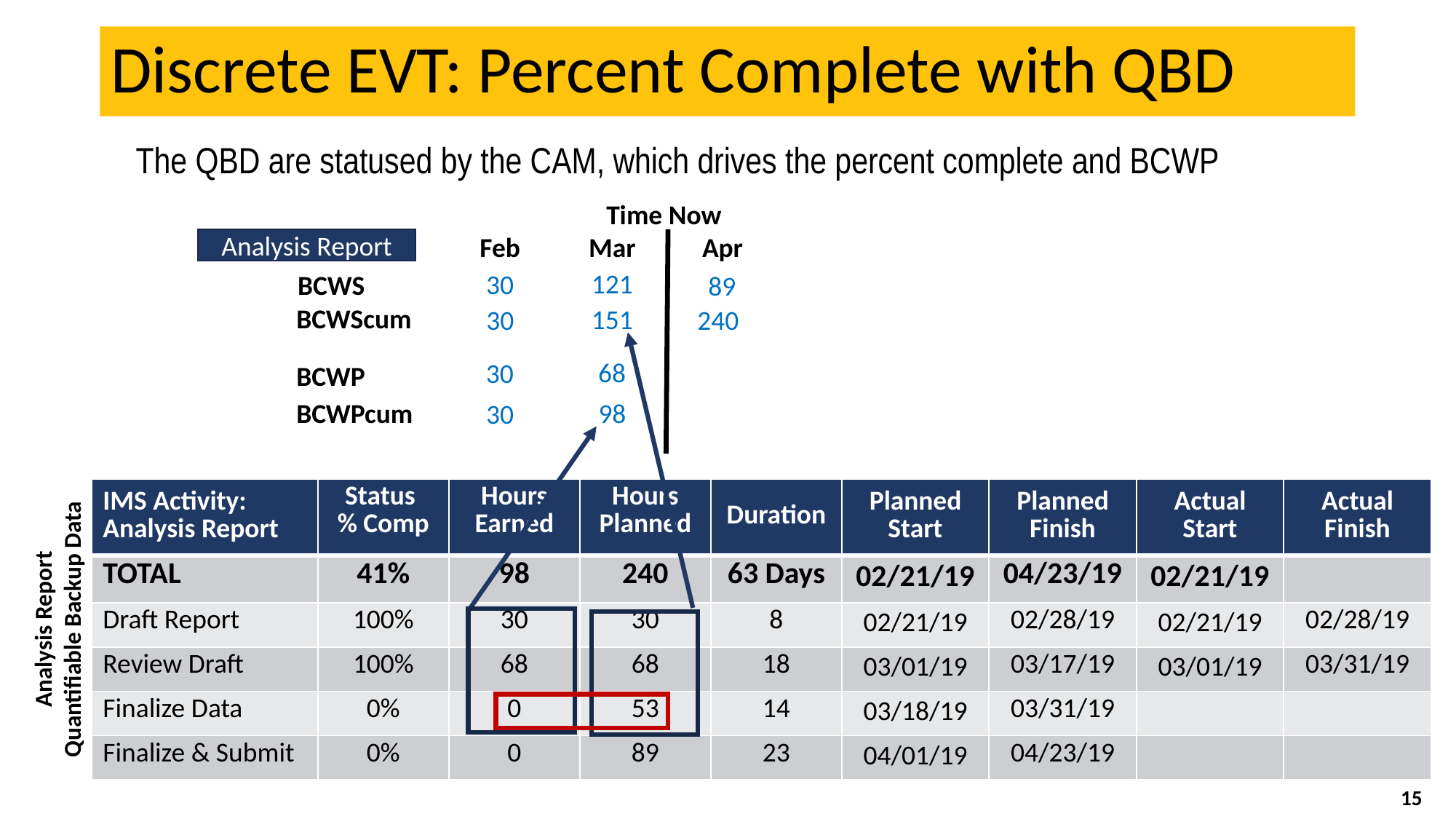

Discrete EVT: Percent Complete with QBD
The QBD are statused by the CAM, which drives the percent complete and BCWP
Time Now
Mar
Apr
Feb
Analysis Report
121
30
BCWS
89
BCWScum
151
30
240
68
30
BCWP
BCWPcum
98
30
| IMS Activity: Analysis Report | Status % Comp | Hours Earned | Hours Planned | Duration | Planned Start | Planned Finish | Actual Start | Actual Finish |
| --- | --- | --- | --- | --- | --- | --- | --- | --- |
| TOTAL | 41% | 98 | 240 | 63 Days | 02/21/19 | 04/23/19 | 02/21/19 |  |
| Draft Report | 100% | 30 | 30 | 8 | 02/21/19 | 02/28/19 | 02/21/19 | 02/28/19 |
| Review Draft | 100% | 68 | 68 | 18 | 03/01/19 | 03/17/19 | 03/01/19 | 03/31/19 |
| Finalize Data | 0% | 0 | 53 | 14 | 03/18/19 | 03/31/19 |  |  |
| Finalize & Submit | 0% | 0 | 89 | 23 | 04/01/19 | 04/23/19 |  |  |
Analysis Report Quantifiable Backup Data

15